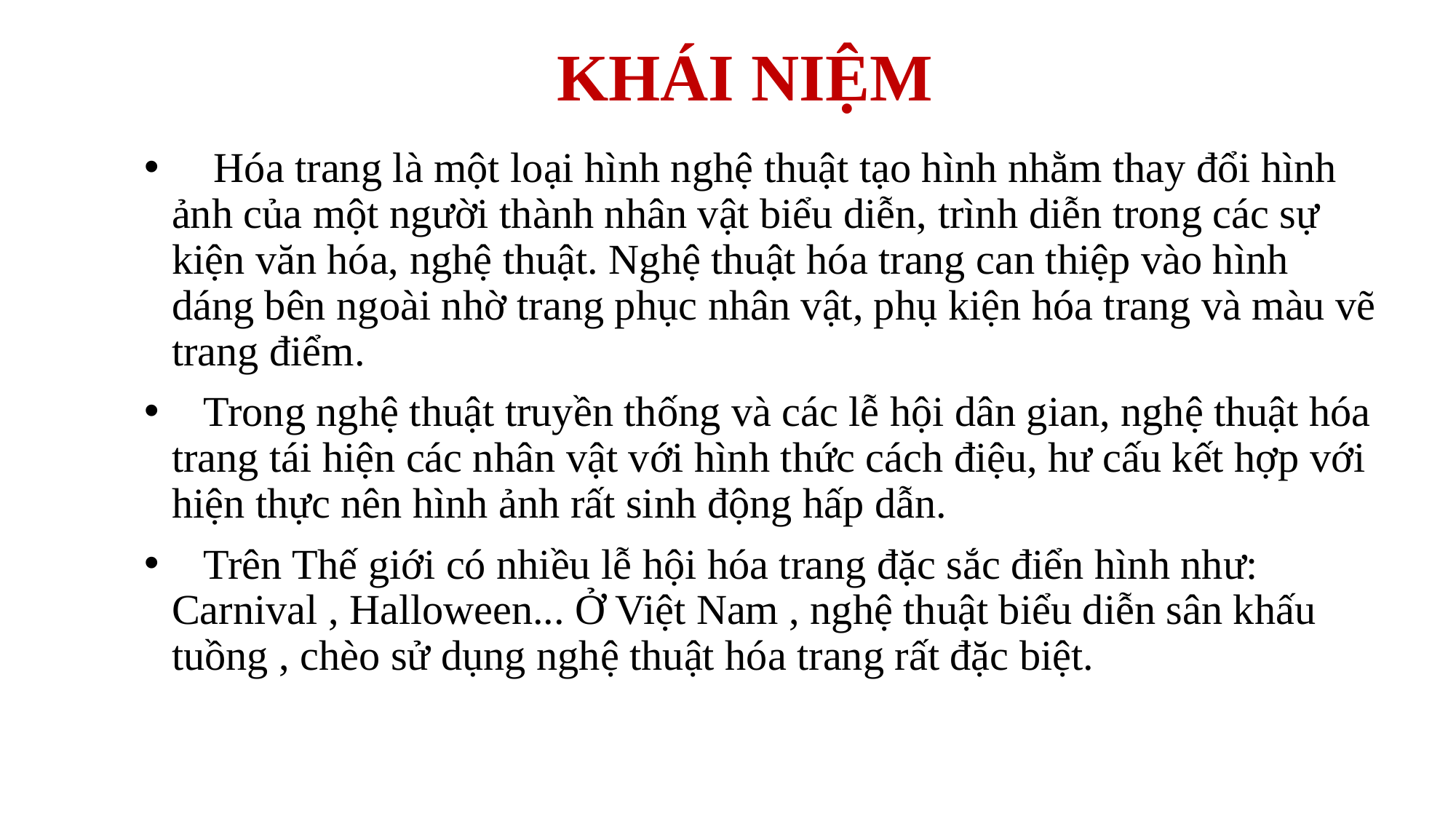

# KHÁI NIỆM
    Hóa trang là một loại hình nghệ thuật tạo hình nhằm thay đổi hình ảnh của một người thành nhân vật biểu diễn, trình diễn trong các sự kiện văn hóa, nghệ thuật. Nghệ thuật hóa trang can thiệp vào hình dáng bên ngoài nhờ trang phục nhân vật, phụ kiện hóa trang và màu vẽ trang điểm.
   Trong nghệ thuật truyền thống và các lễ hội dân gian, nghệ thuật hóa trang tái hiện các nhân vật với hình thức cách điệu, hư cấu kết hợp với hiện thực nên hình ảnh rất sinh động hấp dẫn.
   Trên Thế giới có nhiều lễ hội hóa trang đặc sắc điển hình như: Carnival , Halloween... Ở Việt Nam , nghệ thuật biểu diễn sân khấu tuồng , chèo sử dụng nghệ thuật hóa trang rất đặc biệt.